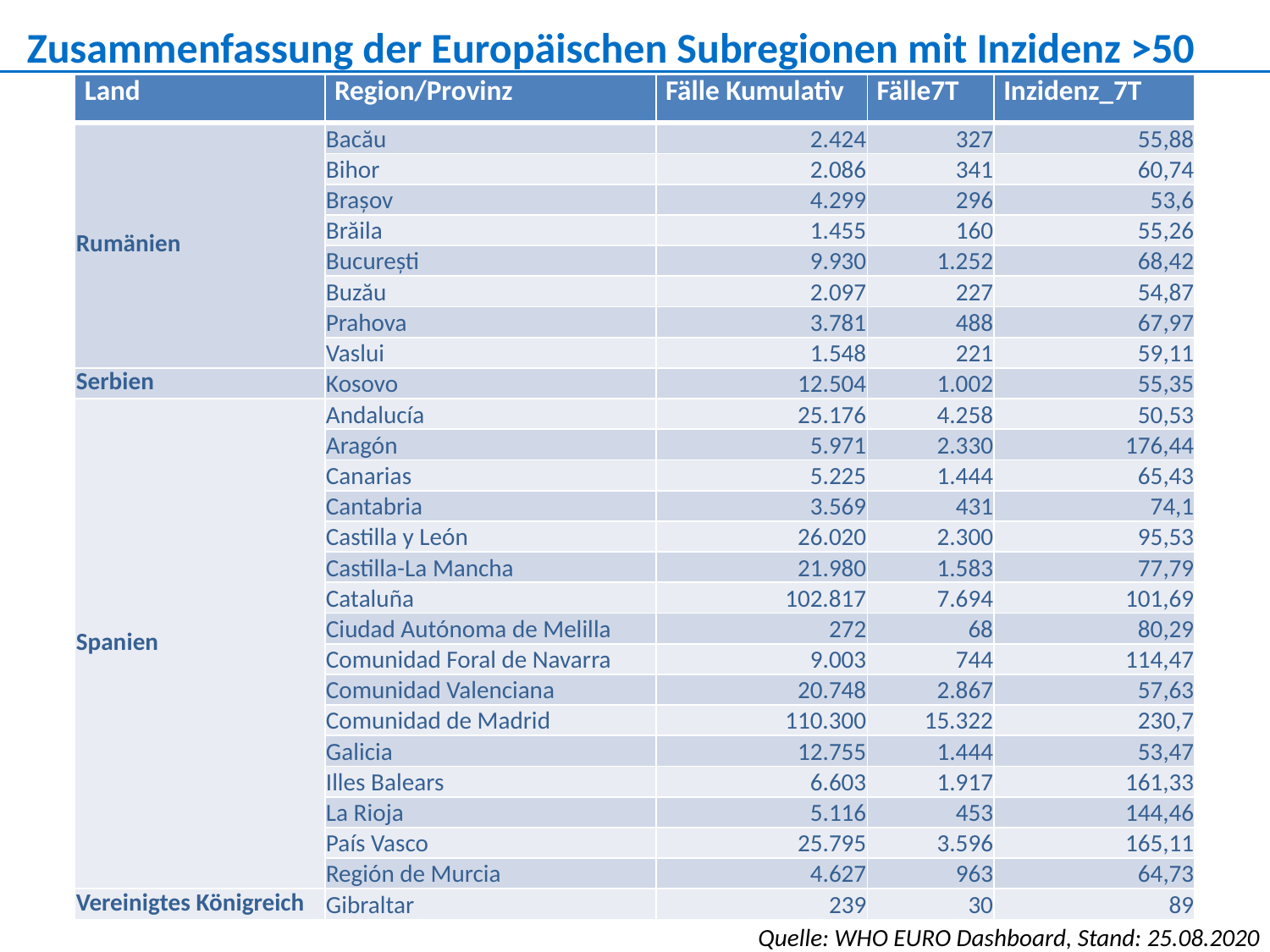

Zusammenfassung der Europäischen Subregionen mit Inzidenz >50
| Land | Region/Provinz | Fälle Kumulativ | Fälle7T | Inzidenz\_7T |
| --- | --- | --- | --- | --- |
| Rumänien | Bacău | 2.424 | 327 | 55,88 |
|  | Bihor | 2.086 | 341 | 60,74 |
|  | Brașov | 4.299 | 296 | 53,6 |
|  | Brăila | 1.455 | 160 | 55,26 |
|  | București | 9.930 | 1.252 | 68,42 |
|  | Buzău | 2.097 | 227 | 54,87 |
|  | Prahova | 3.781 | 488 | 67,97 |
|  | Vaslui | 1.548 | 221 | 59,11 |
| Serbien | Kosovo | 12.504 | 1.002 | 55,35 |
| Spanien | Andalucía | 25.176 | 4.258 | 50,53 |
|  | Aragón | 5.971 | 2.330 | 176,44 |
|  | Canarias | 5.225 | 1.444 | 65,43 |
|  | Cantabria | 3.569 | 431 | 74,1 |
|  | Castilla y León | 26.020 | 2.300 | 95,53 |
|  | Castilla-La Mancha | 21.980 | 1.583 | 77,79 |
|  | Cataluña | 102.817 | 7.694 | 101,69 |
|  | Ciudad Autónoma de Melilla | 272 | 68 | 80,29 |
|  | Comunidad Foral de Navarra | 9.003 | 744 | 114,47 |
|  | Comunidad Valenciana | 20.748 | 2.867 | 57,63 |
|  | Comunidad de Madrid | 110.300 | 15.322 | 230,7 |
|  | Galicia | 12.755 | 1.444 | 53,47 |
|  | Illes Balears | 6.603 | 1.917 | 161,33 |
|  | La Rioja | 5.116 | 453 | 144,46 |
|  | País Vasco | 25.795 | 3.596 | 165,11 |
|  | Región de Murcia | 4.627 | 963 | 64,73 |
| Vereinigtes Königreich | Gibraltar | 239 | 30 | 89 |
Quelle: WHO EURO Dashboard, Stand: 25.08.2020